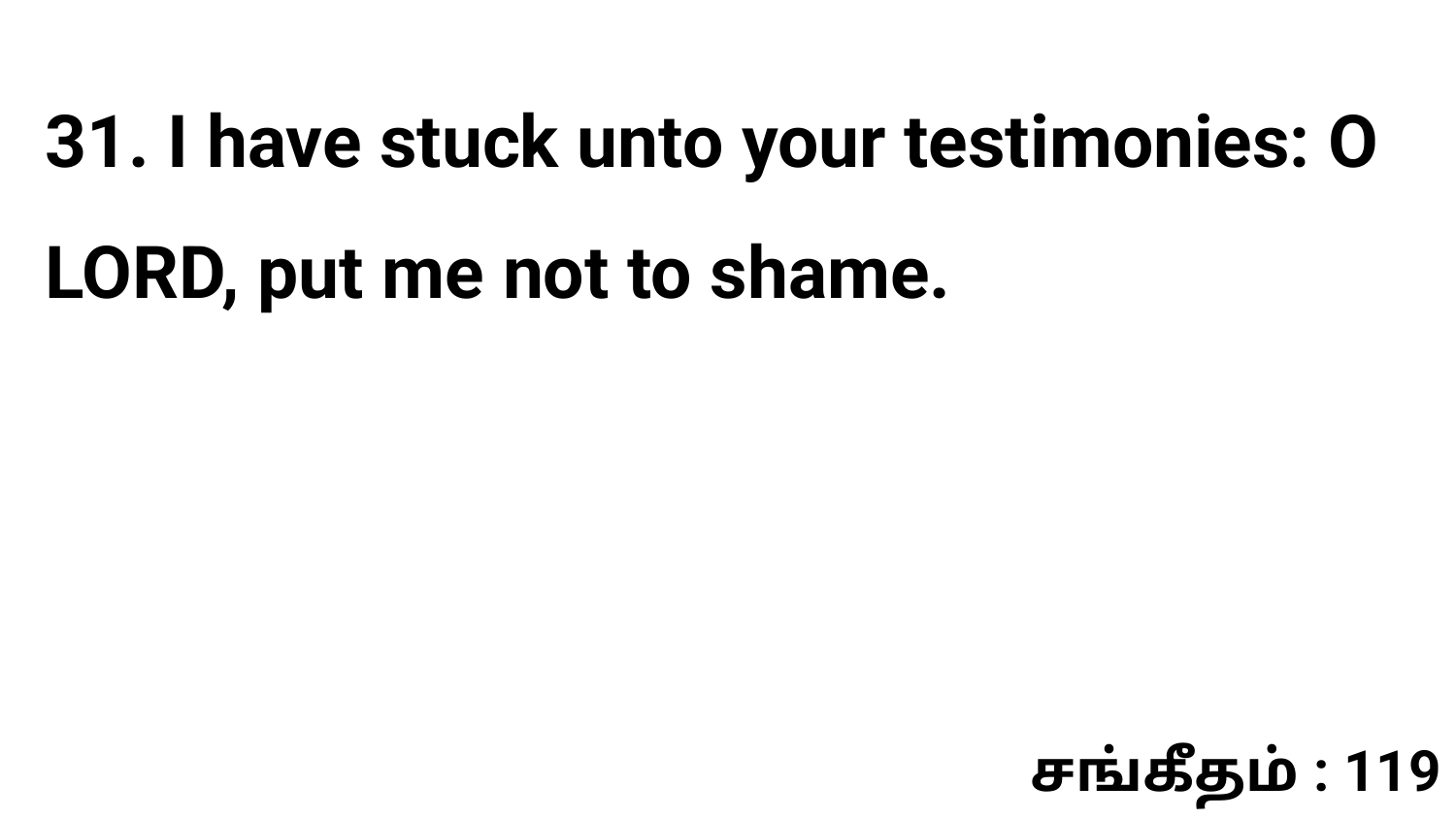

31. I have stuck unto your testimonies: O LORD, put me not to shame.
சங்கீதம் : 119